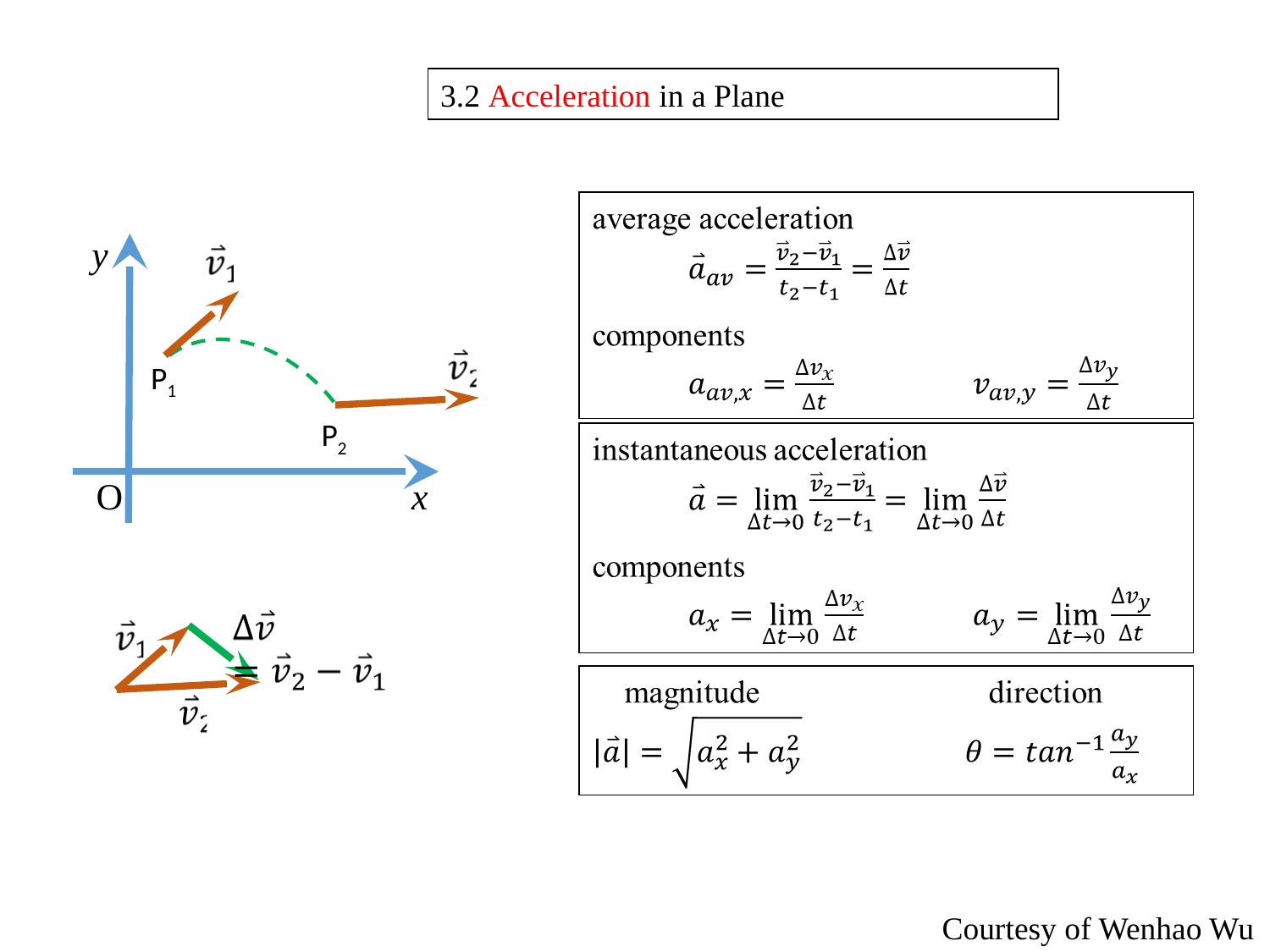

3.2 Acceleration in a Plane

y

P1
P2
O
x

Courtesy of Wenhao Wu